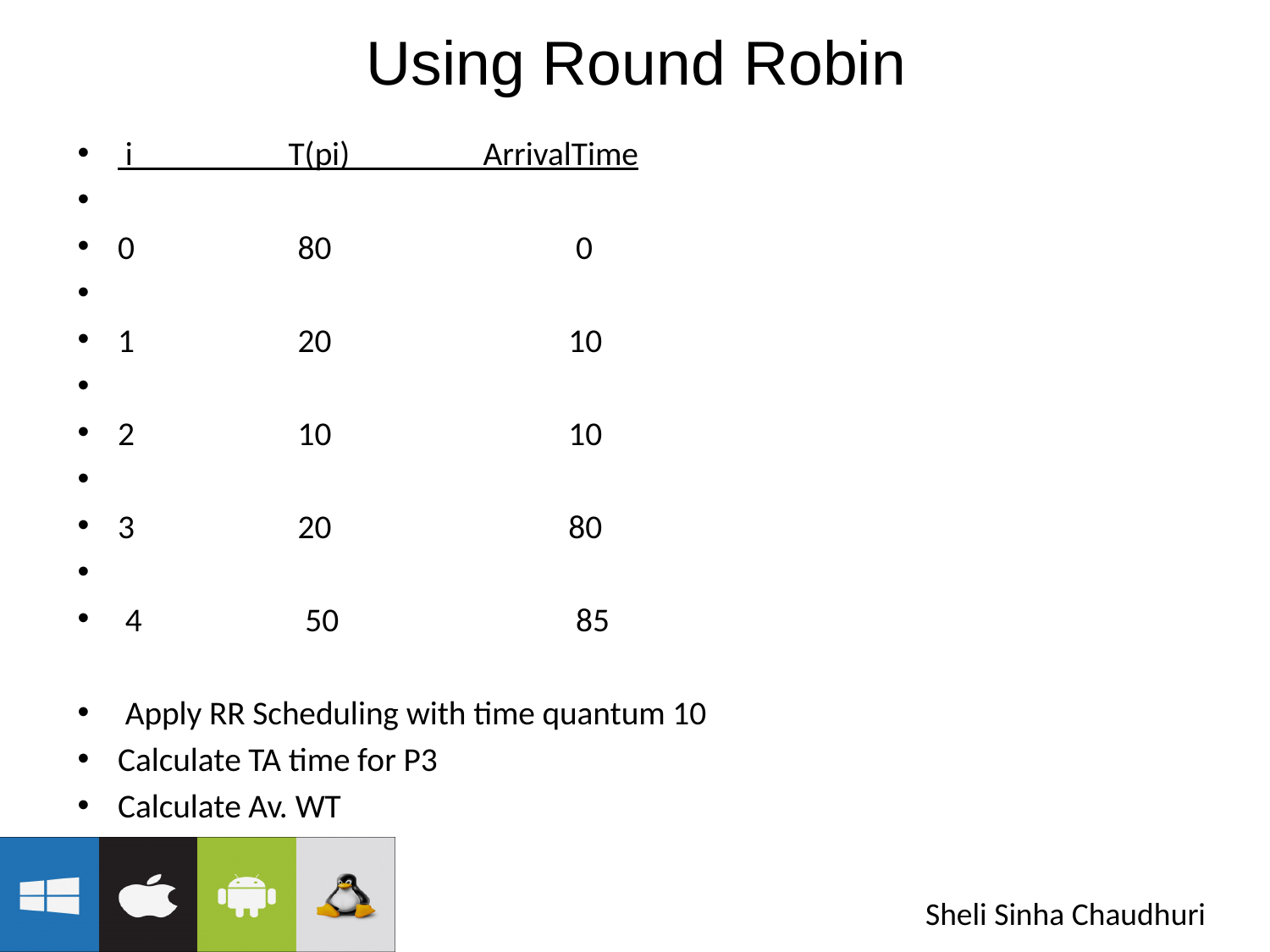

# Using Round Robin
 i                     T(pi)                  ArrivalTime

0                      80                                 0

1                      20                                10

2                      10                                10

3                      20                                80

 4                      50                                85

 Apply RR Scheduling with time quantum 10
Calculate TA time for P3
Calculate Av. WT